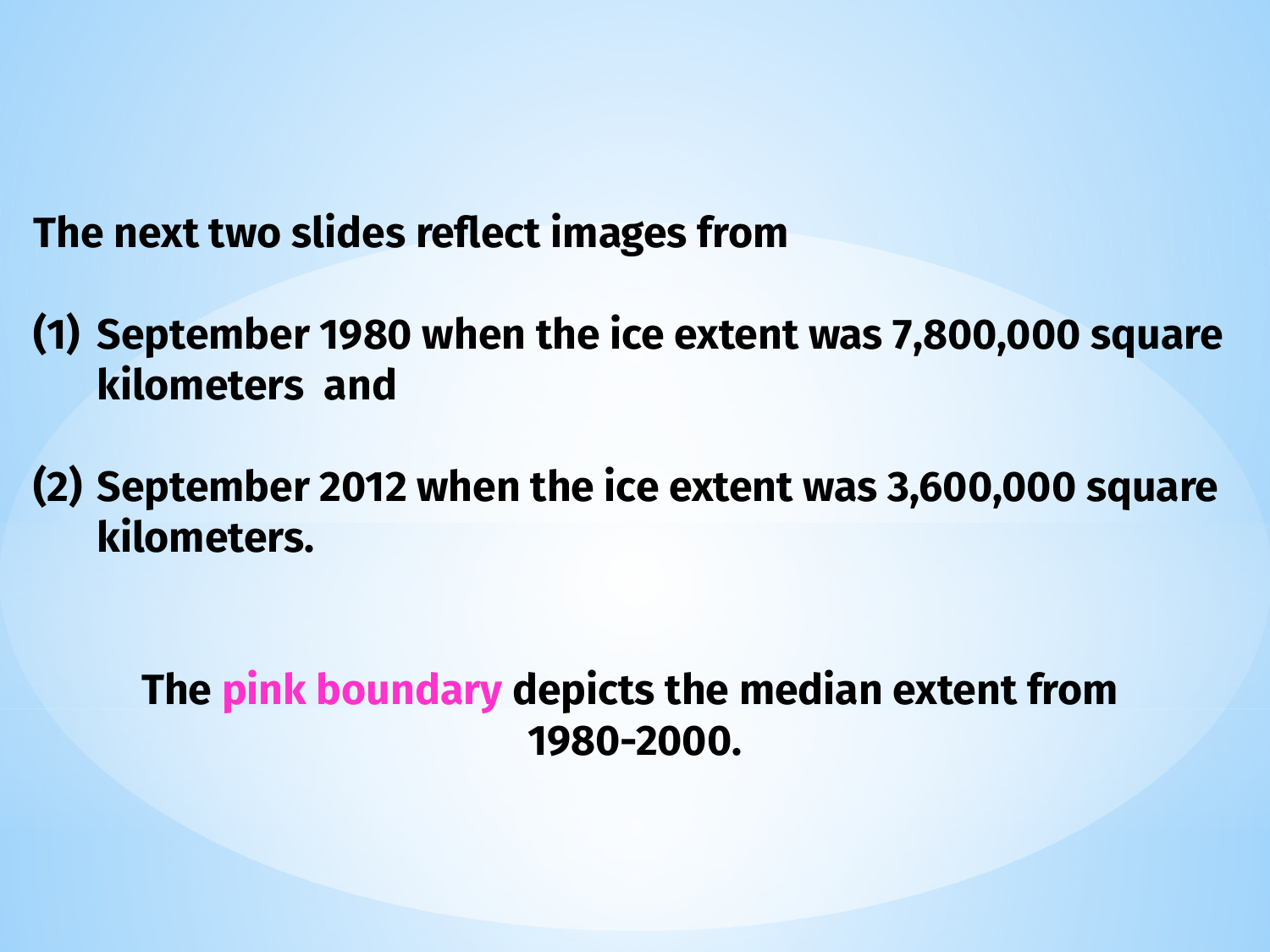

The next two slides reflect images from

September 1980 when the ice extent was 7,800,000 square kilometers  and

September 2012 when the ice extent was 3,600,000 square kilometers.

The pink boundary depicts the median extent from
1980-2000.